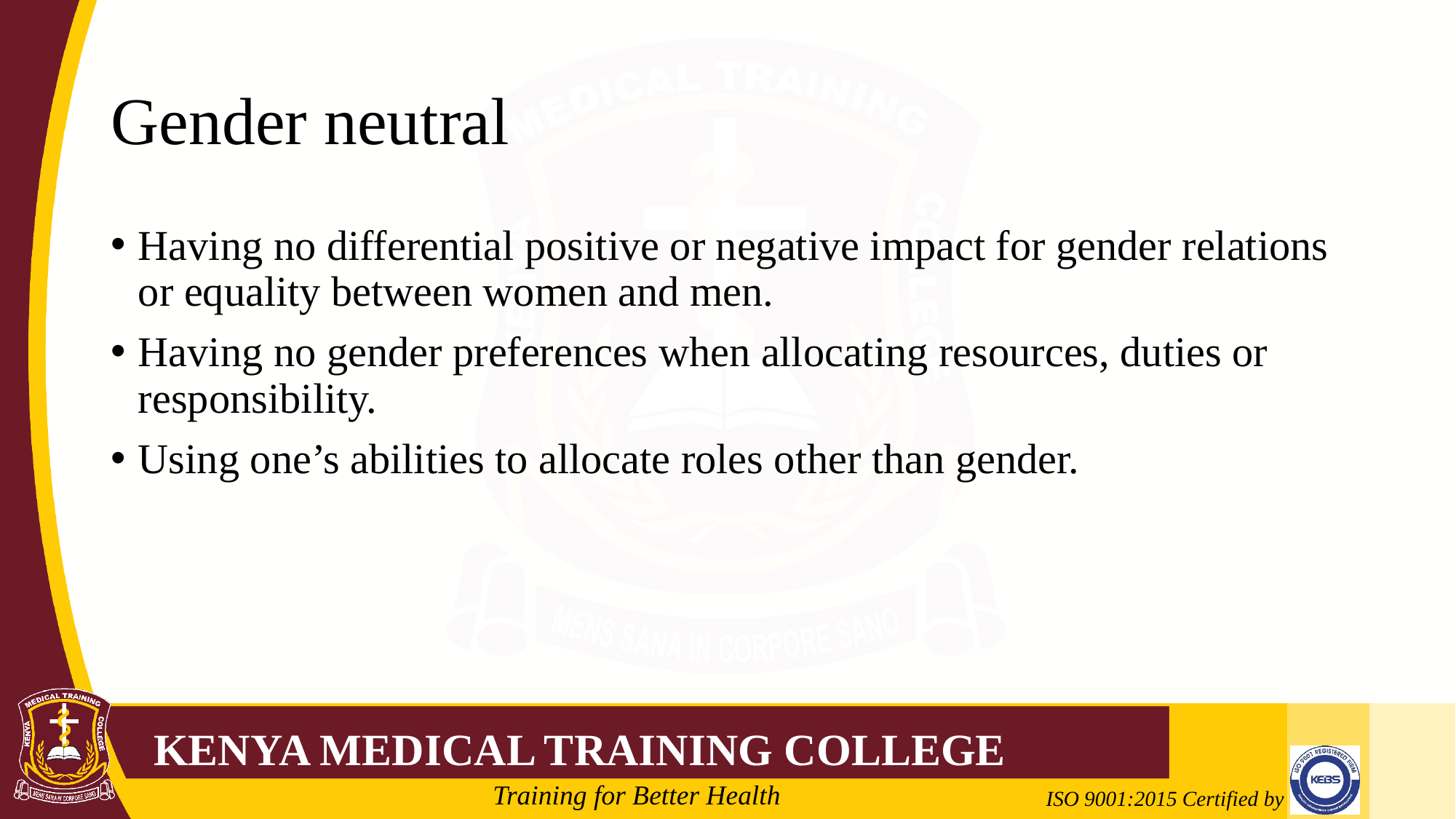

# Gender neutral
Having no differential positive or negative impact for gender relations or equality between women and men.
Having no gender preferences when allocating resources, duties or responsibility.
Using one’s abilities to allocate roles other than gender.